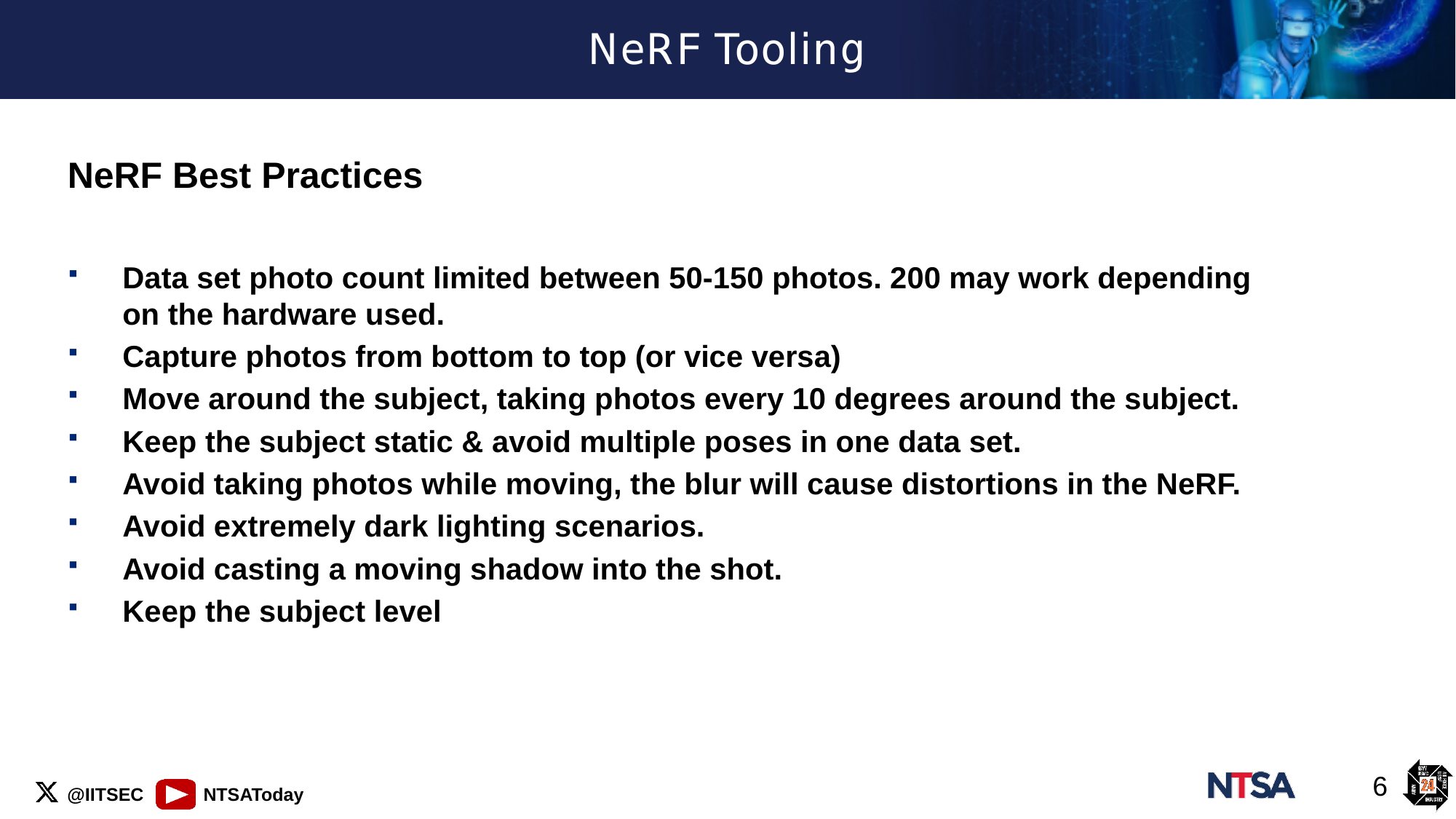

# NeRF Tooling
NeRF Best Practices
Data set photo count limited between 50-150 photos. 200 may work depending on the hardware used.
Capture photos from bottom to top (or vice versa)
Move around the subject, taking photos every 10 degrees around the subject.
Keep the subject static & avoid multiple poses in one data set.
Avoid taking photos while moving, the blur will cause distortions in the NeRF.
Avoid extremely dark lighting scenarios.
Avoid casting a moving shadow into the shot.
Keep the subject level
6